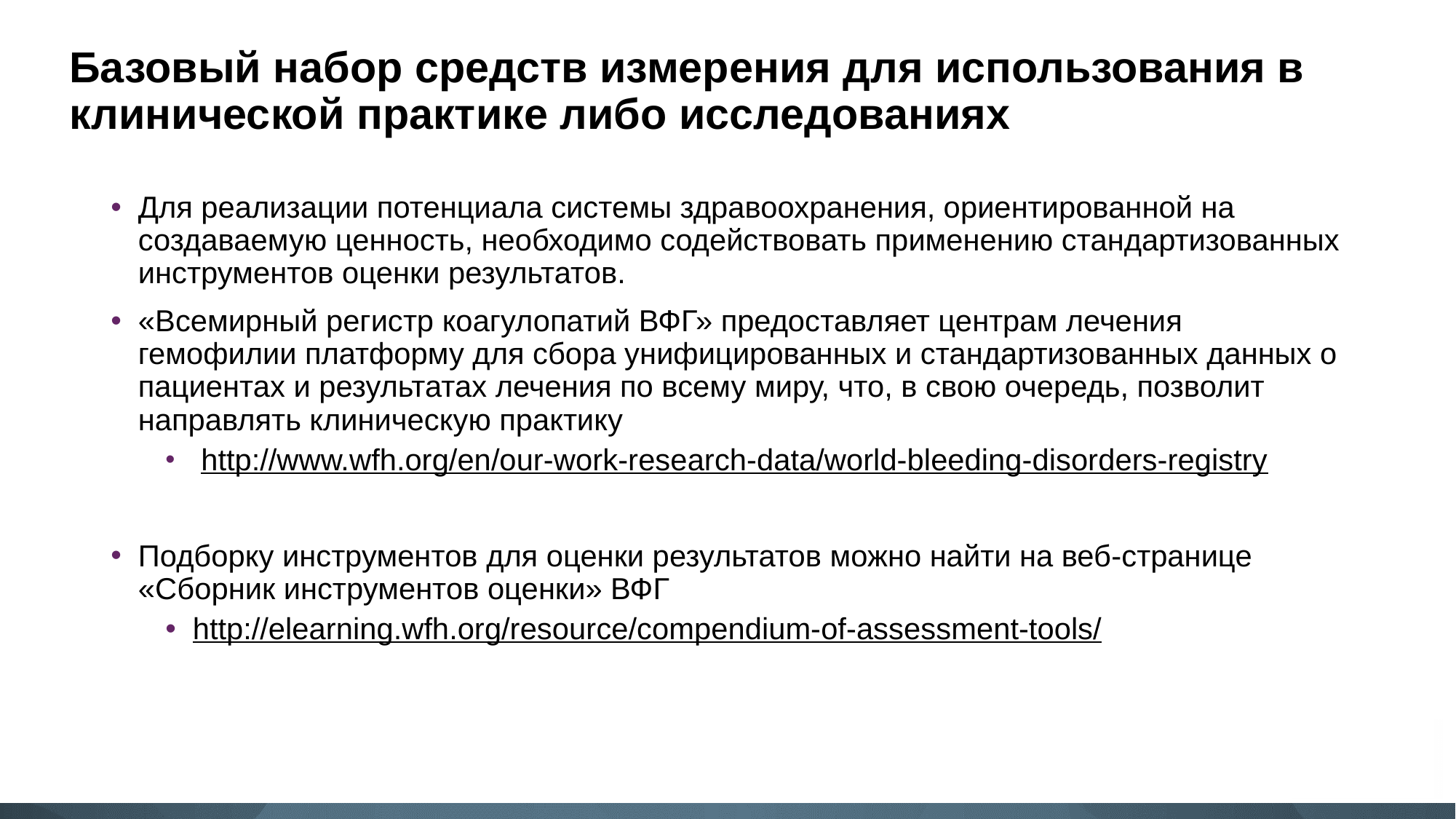

# Базовый набор средств измерения для использования в клинической практике либо исследованиях

Для реализации потенциала системы здравоохранения, ориентированной на создаваемую ценность, необходимо содействовать применению стандартизованных инструментов оценки результатов.
«Всемирный регистр коагулопатий ВФГ» предоставляет центрам лечения гемофилии платформу для сбора унифицированных и стандартизованных данных о пациентах и результатах лечения по всему миру, что, в свою очередь, позволит направлять клиническую практику
 http://www.wfh.org/en/our-work-research-data/world-bleeding-disorders-registry

Подборку инструментов для оценки результатов можно найти на веб-странице «Сборник инструментов оценки» ВФГ
http://elearning.wfh.org/resource/compendium-of-assessment-tools/